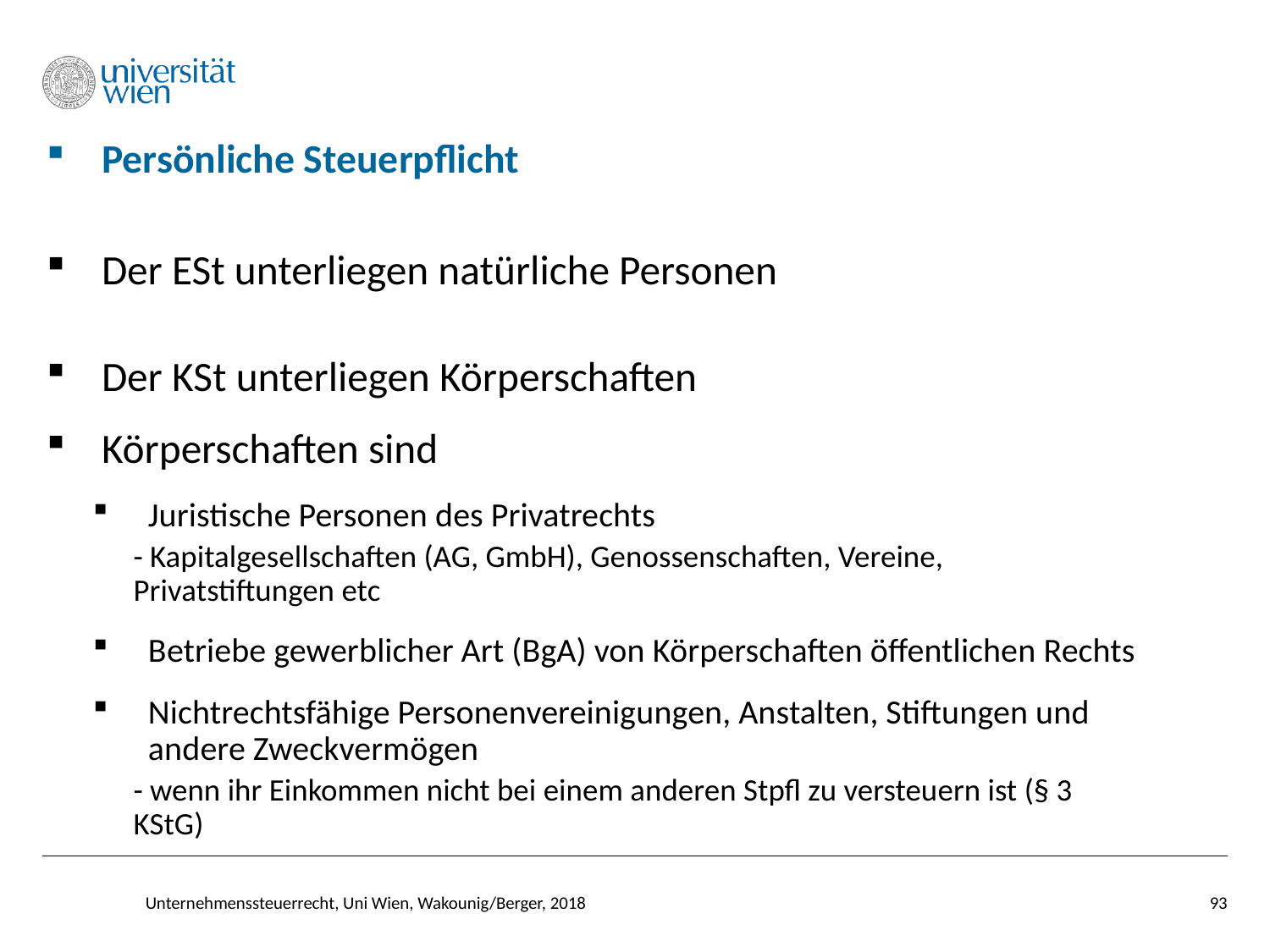

Persönliche Steuerpflicht

Der ESt unterliegen natürliche Personen

Der KSt unterliegen Körperschaften

Körperschaften sind

Juristische Personen des Privatrechts
- Kapitalgesellschaften (AG, GmbH), Genossenschaften, Vereine, Privatstiftungen etc

Betriebe gewerblicher Art (BgA) von Körperschaften öffentlichen Rechts

Nichtrechtsfähige Personenvereinigungen, Anstalten, Stiftungen und andere Zweckvermögen
- wenn ihr Einkommen nicht bei einem anderen Stpfl zu versteuern ist (§ 3 KStG)

Unternehmenssteuerrecht, Uni Wien, Wakounig/Berger, 2018
93